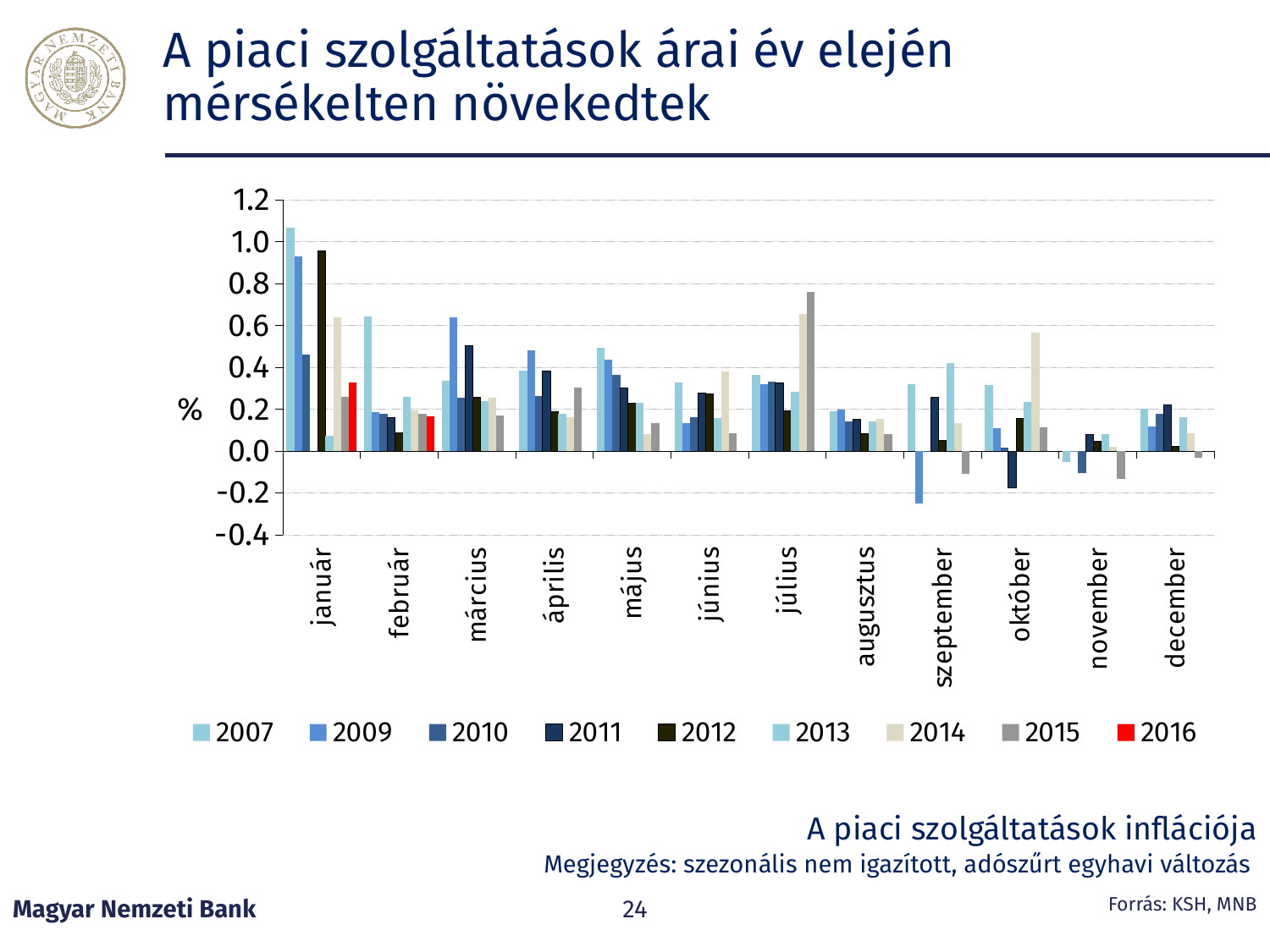

# A piaci szolgáltatások árai év elején mérsékelten növekedtek

### Chart

| Category | 2007 | 2009 | 2010 | 2011 | 2012 | 2013 | 2014 | 2015 | 2016 |
|---|---|---|---|---|---|---|---|---|---|
| január | 1.0650096924753605 | 0.9300894253451819 | 0.4618161114591235 | -0.0006003078220517821 | 0.95389885713812 | 0.07387139427817391 | 0.6399179315515369 | 0.25875559769295364 | 0.32756471598214887 |
| február | 0.6408597103402025 | 0.18426748372626367 | 0.17712580226501018 | 0.1583570956809499 | 0.08708611707792802 | 0.25758817385665544 | 0.19555918089932633 | 0.17818744689097343 | 0.1649659191612045 |
| március | 0.3349811103128486 | 0.6376294142391048 | 0.2551758357504763 | 0.5021241525694276 | 0.25481777432621033 | 0.23827435049263243 | 0.2531079728617103 | 0.16873531377106588 | None |
| április | 0.38550479066121746 | 0.48271152310179755 | 0.2625598298462206 | 0.38106847248631226 | 0.18909208994004612 | 0.17985385796506215 | 0.1600216076854752 | 0.3017066491963316 | None |
| május | 0.4949766553533408 | 0.43469465149659214 | 0.3648964650403208 | 0.30158905398605107 | 0.2298774754901256 | 0.23022017990463883 | 0.08205188048373557 | 0.1326828272638636 | None |
| június | 0.32645746742567816 | 0.13138846374507462 | 0.15971263544796166 | 0.2767614952006836 | 0.27360563859637477 | 0.15848061613483733 | 0.3805502983226683 | 0.08629346853237241 | None |
| július | 0.36435976662370084 | 0.3202384994280849 | 0.33045557909801015 | 0.32547348164233547 | 0.1919765723741561 | 0.28317600785203734 | 0.6542634605796183 | 0.758059012032275 | None |
| augusztus | 0.1890686269059083 | 0.19804741070599263 | 0.13978483161163346 | 0.1531150936588066 | 0.08270939161310054 | 0.14151249474565475 | 0.15504884282786513 | 0.08238283442489891 | None |
| szeptember | 0.31929420235872197 | -0.25136423499220184 | -0.00552464883307735 | 0.25858531200690926 | 0.051550280485253897 | 0.42038929162662253 | 0.13471694259969968 | -0.10734837476070735 | None |
| október | 0.3140071590507221 | 0.10977666544238485 | 0.01631801438386482 | -0.17631715555711525 | 0.15608082257942968 | 0.233437865907897 | 0.564682244925585 | 0.11393017463425803 | None |
| november | -0.05197029290935351 | -0.004120386600769965 | -0.10715976021381524 | 0.07761885889838727 | 0.046369849779615 | 0.08140495928929958 | 0.021441304287117546 | -0.13307933492938684 | None |
| december | 0.20164983515305046 | 0.11894539709931262 | 0.1767189271925984 | 0.22060997283779304 | 0.022711027463739875 | 0.16371501167051772 | 0.08496892655189825 | -0.03188190176749428 | None |
A piaci szolgáltatások inflációja
Megjegyzés: szezonális nem igazított, adószűrt egyhavi változás
Forrás: KSH, MNB
Magyar Nemzeti Bank
24